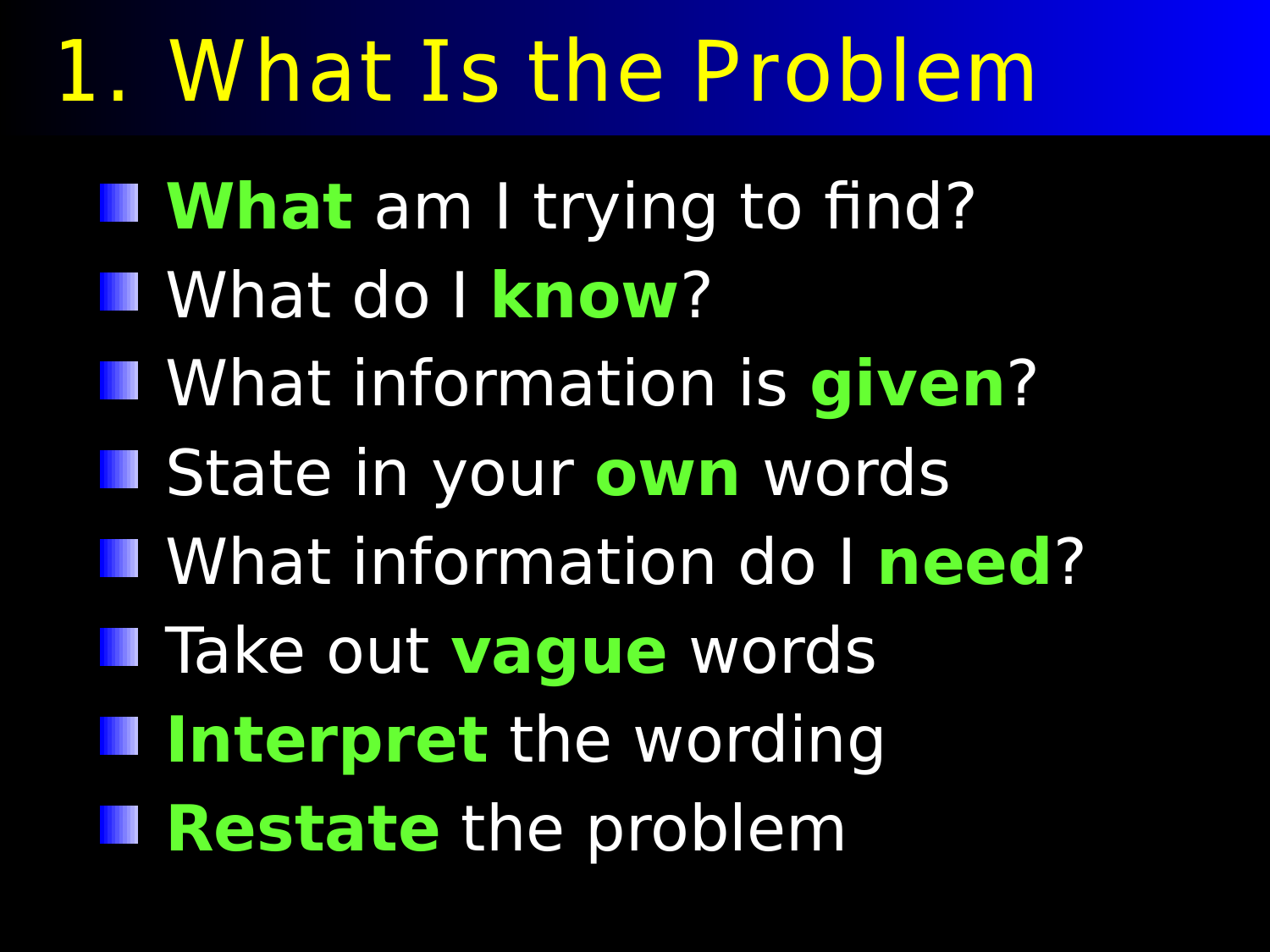

# What Is the Problem
 What am I trying to find?
 What do I know?
 What information is given?
 State in your own words
 What information do I need?
 Take out vague words
 Interpret the wording
 Restate the problem